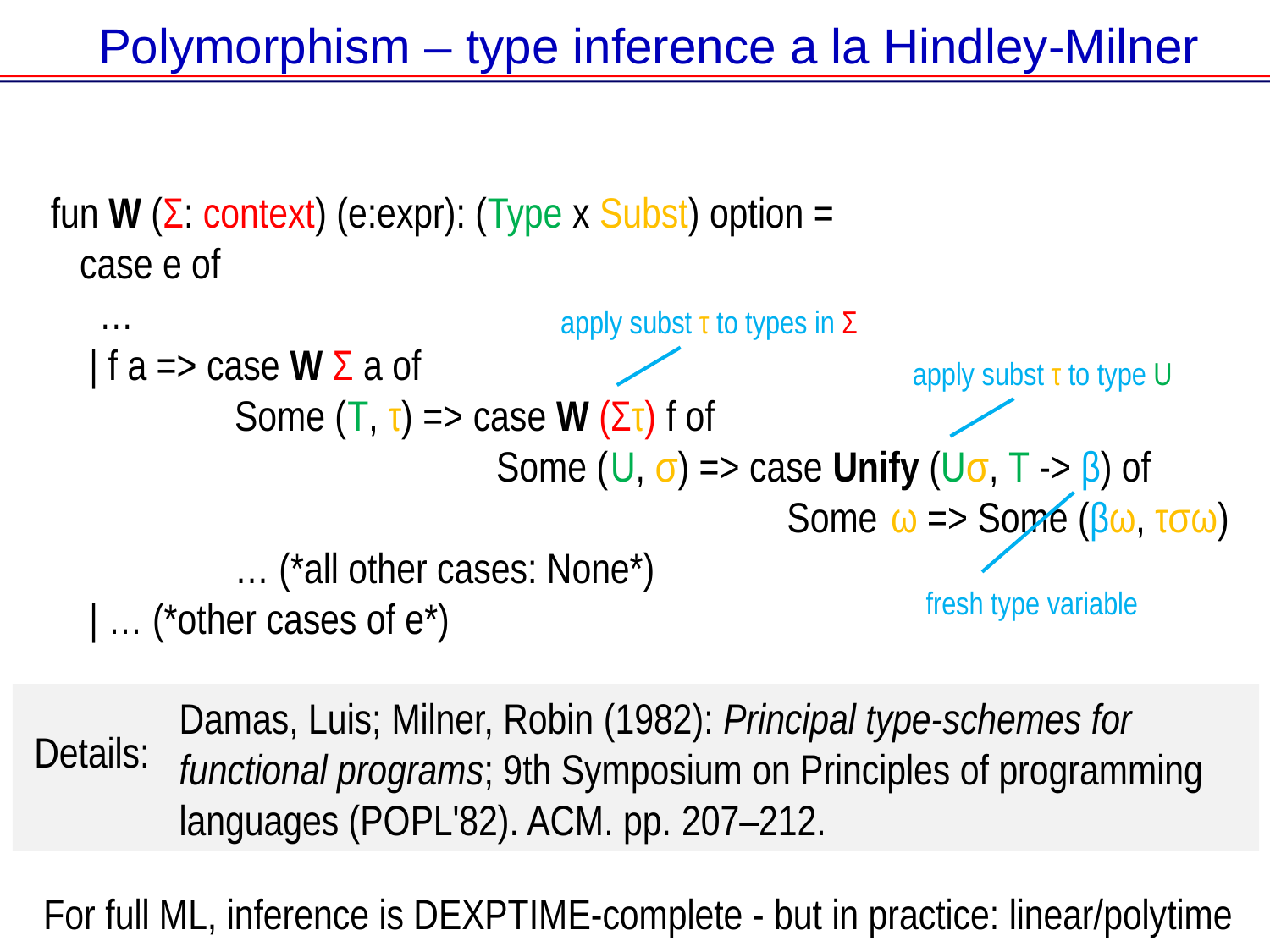

# Polymorphism – type inference a la Hindley-Milner
fun W (Σ: context) (e:expr): (Type x Subst) option =
   case e of
     …
    | f a => case W Σ a of
                   Some (T, τ) => case W (Στ) f of
                                              Some (U, σ) => case Unify (Uσ, T -> β) of
                                                                            Some ω => Some (βω, τσω)
                   … (*all other cases: None*)
    | … (*other cases of e*)
apply subst τ to types in Σ
apply subst τ to type U
fresh type variable

Damas, Luis; Milner, Robin (1982): Principal type-schemes for functional programs; 9th Symposium on Principles of programming languages (POPL'82). ACM. pp. 207–212.
Details:
For full ML, inference is DEXPTIME-complete - but in practice: linear/polytime